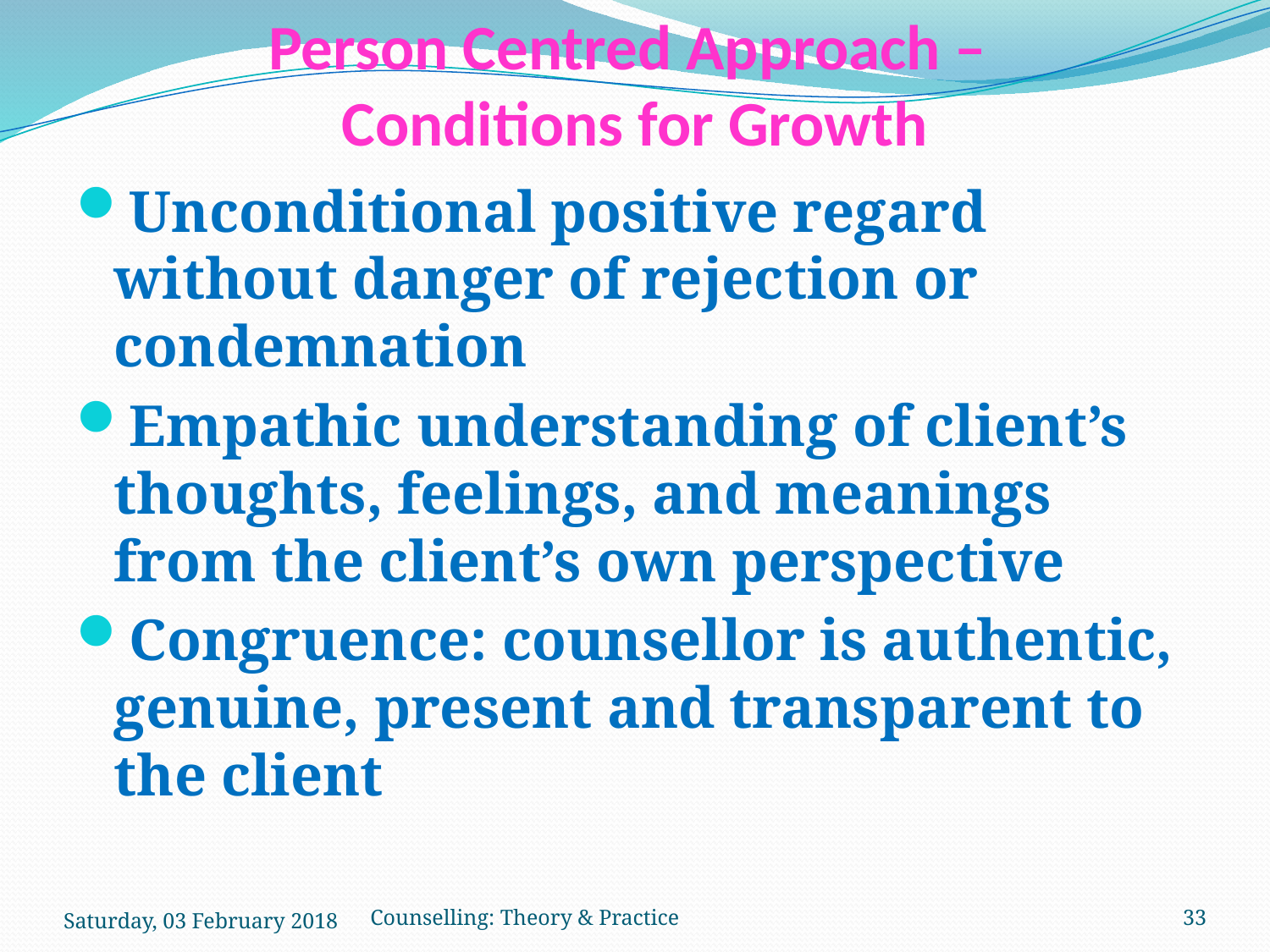

# Person Centred Approach – Conditions for Growth
Unconditional positive regard without danger of rejection or condemnation
Empathic understanding of client’s thoughts, feelings, and meanings from the client’s own perspective
Congruence: counsellor is authentic, genuine, present and transparent to the client
Saturday, 03 February 2018
Counselling: Theory & Practice
33